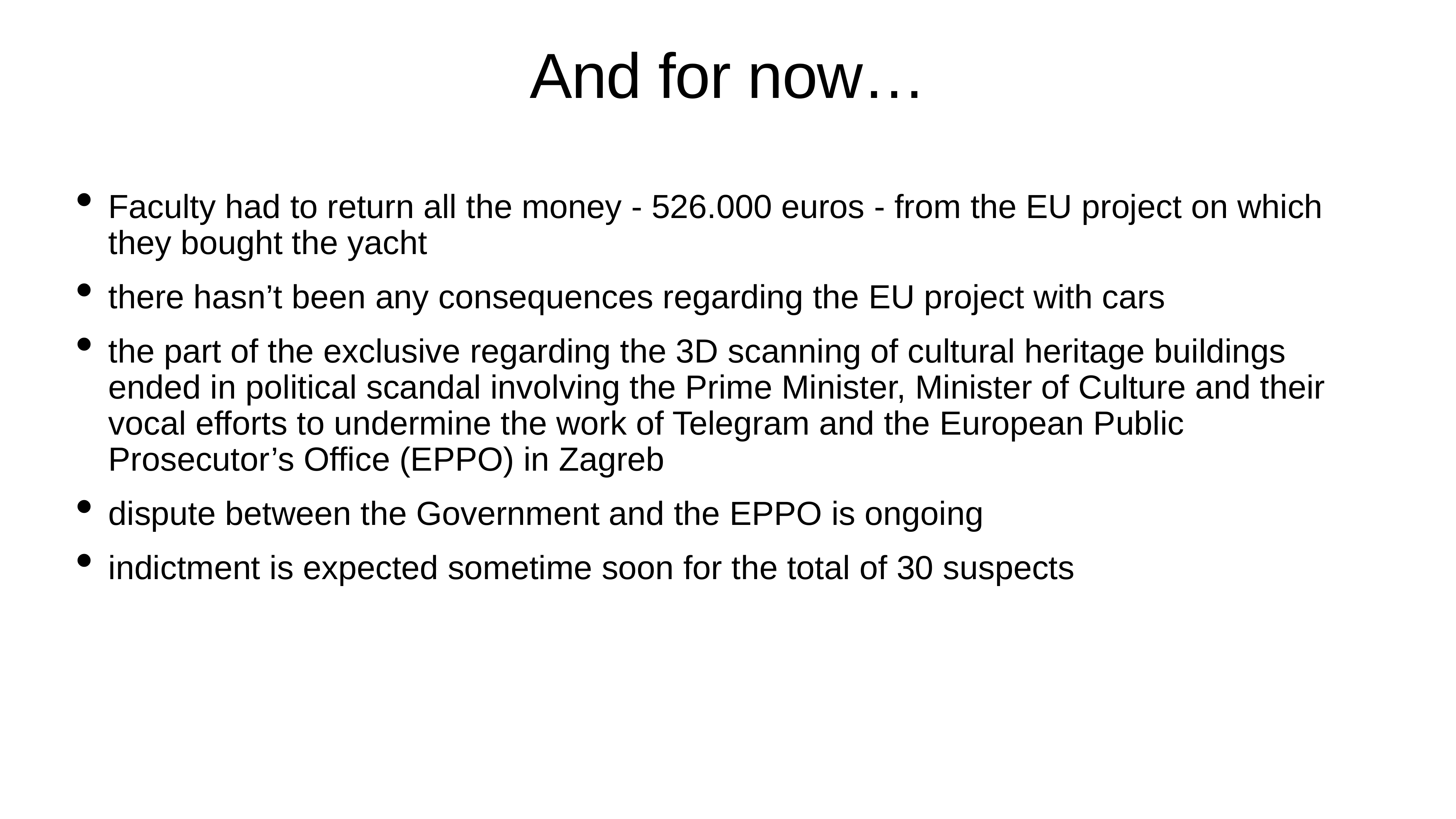

# And for now…
Faculty had to return all the money - 526.000 euros - from the EU project on which they bought the yacht
there hasn’t been any consequences regarding the EU project with cars
the part of the exclusive regarding the 3D scanning of cultural heritage buildings ended in political scandal involving the Prime Minister, Minister of Culture and their vocal efforts to undermine the work of Telegram and the European Public Prosecutor’s Office (EPPO) in Zagreb
dispute between the Government and the EPPO is ongoing
indictment is expected sometime soon for the total of 30 suspects